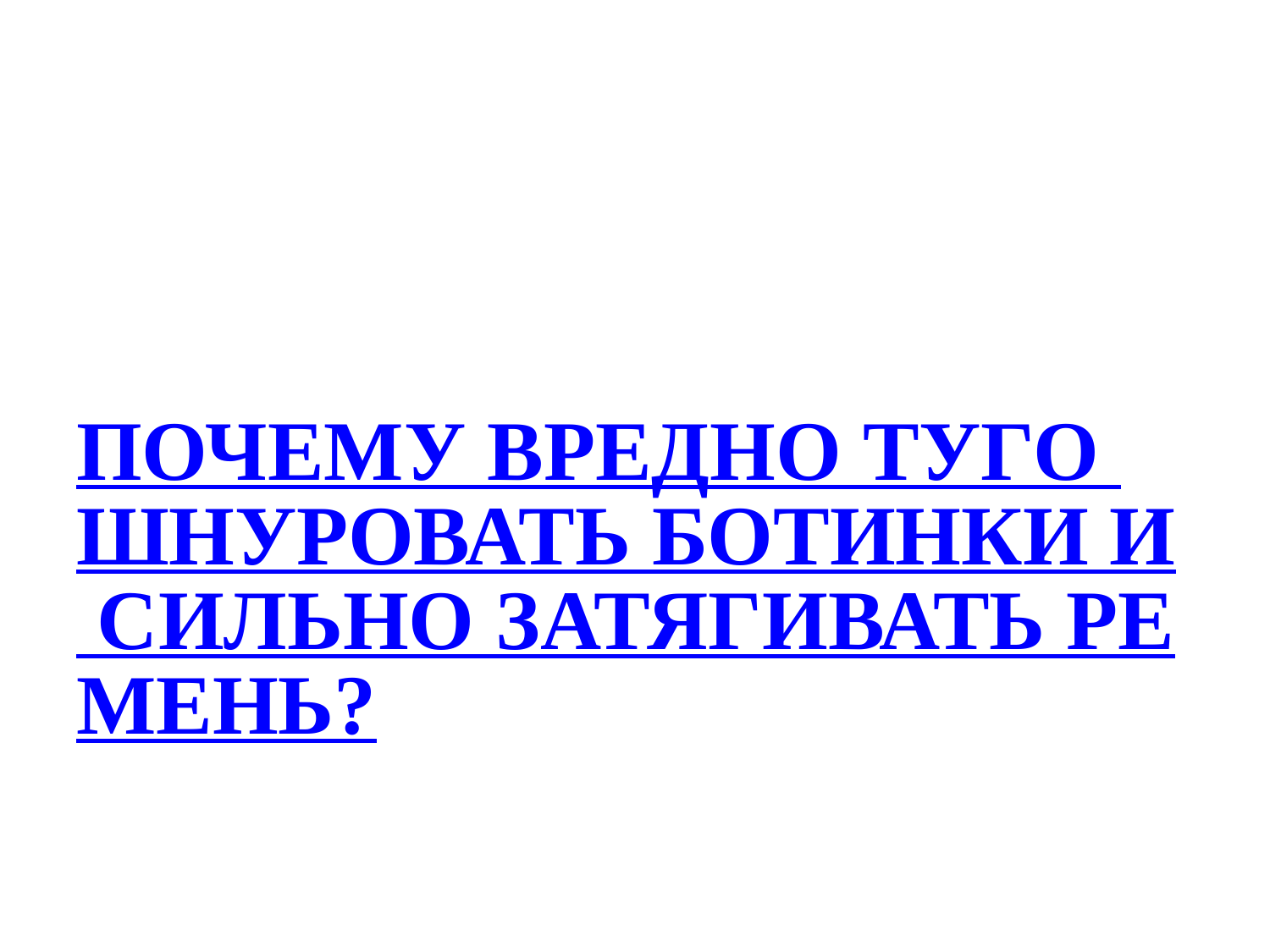

# ПОЧЕМУ ВРЕДНО ТУГО ШНУРОВАТЬ БОТИНКИ И СИЛЬНО ЗАТЯГИВАТЬ РЕМЕНЬ?